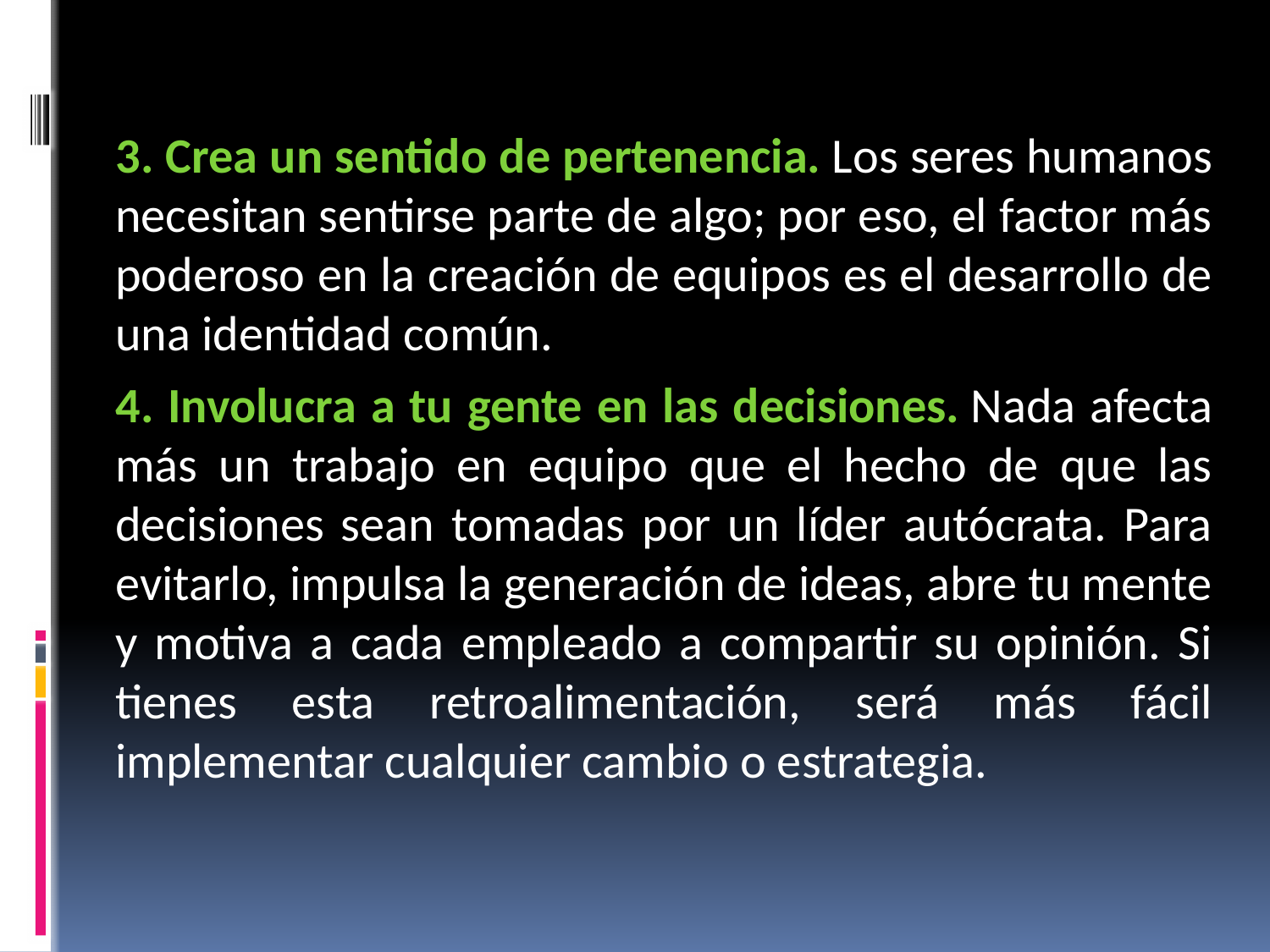

3. Crea un sentido de pertenencia. Los seres humanos necesitan sentirse parte de algo; por eso, el factor más poderoso en la creación de equipos es el desarrollo de una identidad común.
4. Involucra a tu gente en las decisiones. Nada afecta más un trabajo en equipo que el hecho de que las decisiones sean tomadas por un líder autócrata. Para evitarlo, impulsa la generación de ideas, abre tu mente y motiva a cada empleado a compartir su opinión. Si tienes esta retroalimentación, será más fácil implementar cualquier cambio o estrategia.